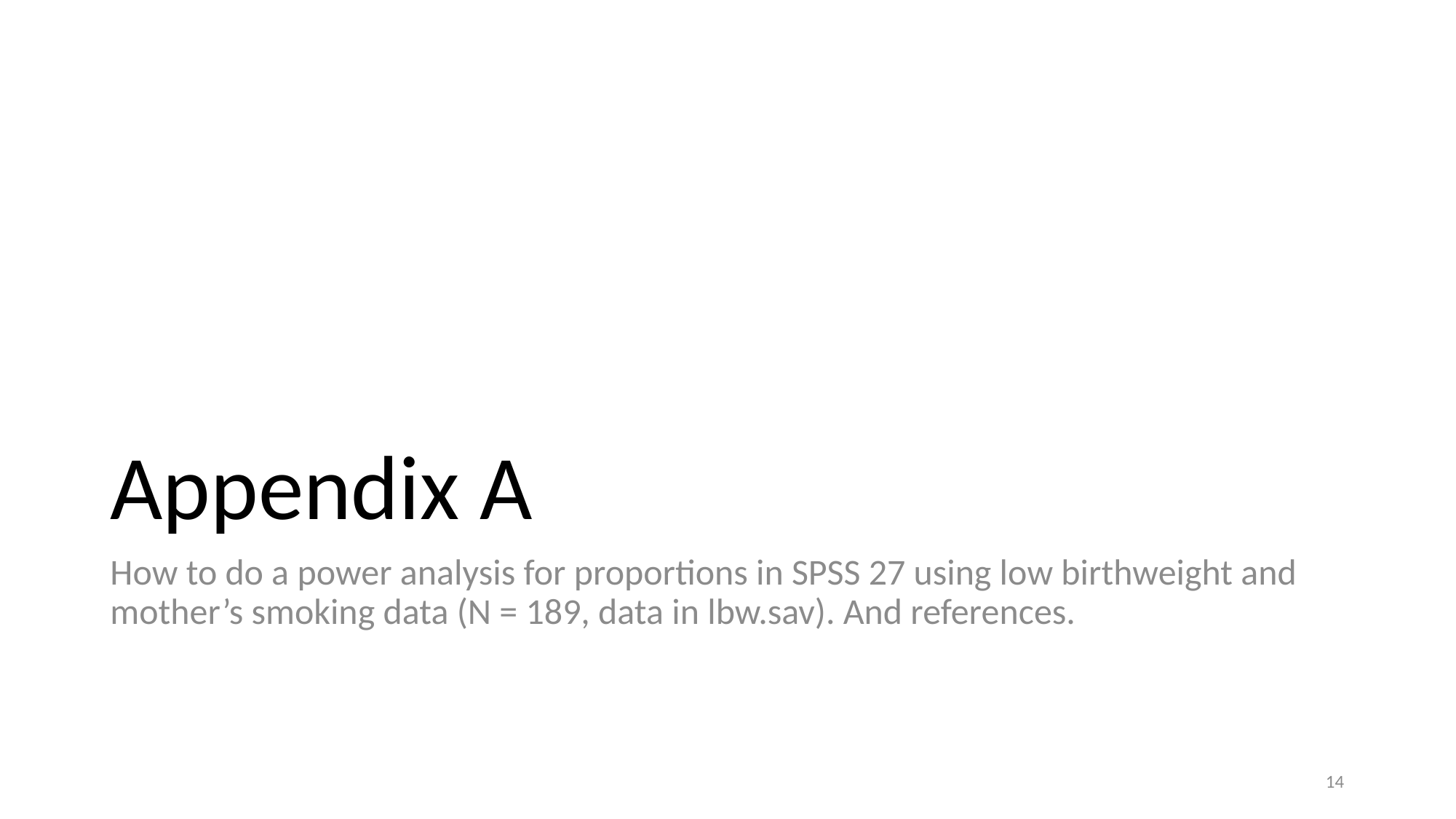

# Appendix A
How to do a power analysis for proportions in SPSS 27 using low birthweight and mother’s smoking data (N = 189, data in lbw.sav). And references.
14